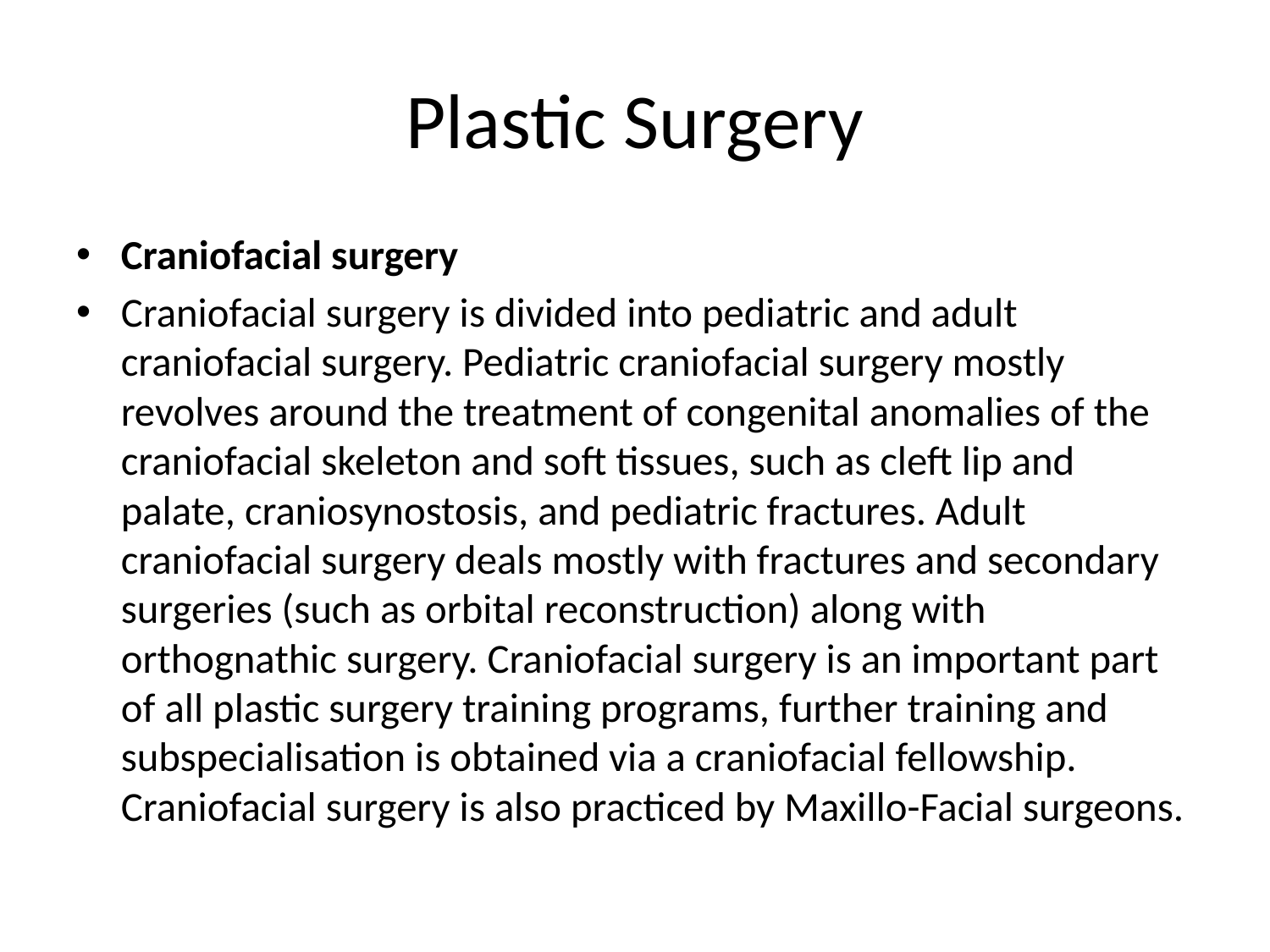

# Plastic Surgery
Craniofacial surgery
Craniofacial surgery is divided into pediatric and adult craniofacial surgery. Pediatric craniofacial surgery mostly revolves around the treatment of congenital anomalies of the craniofacial skeleton and soft tissues, such as cleft lip and palate, craniosynostosis, and pediatric fractures. Adult craniofacial surgery deals mostly with fractures and secondary surgeries (such as orbital reconstruction) along with orthognathic surgery. Craniofacial surgery is an important part of all plastic surgery training programs, further training and subspecialisation is obtained via a craniofacial fellowship. Craniofacial surgery is also practiced by Maxillo-Facial surgeons.